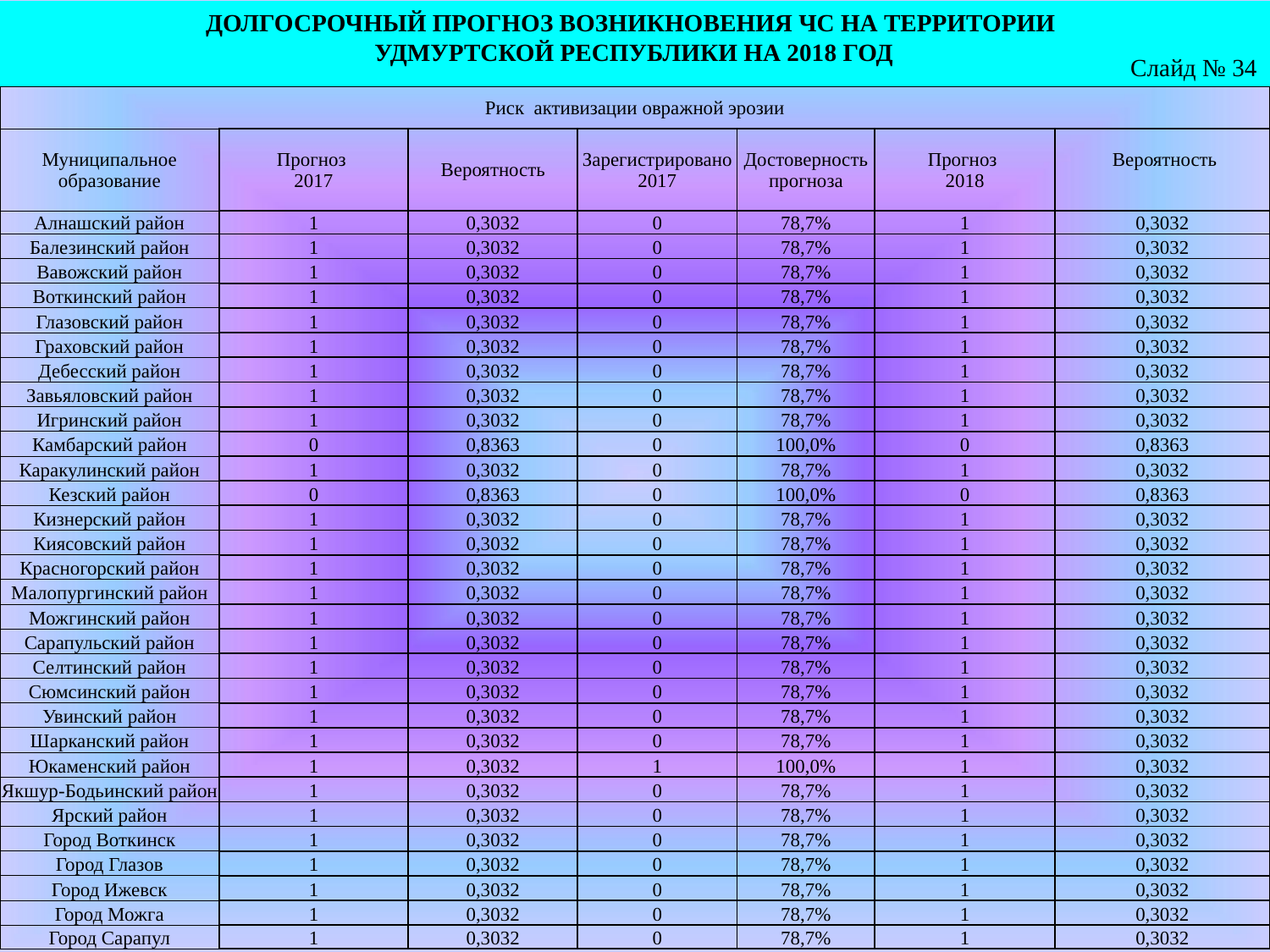

ДОЛГОСРОЧНЫЙ ПРОГНОЗ ВОЗНИКНОВЕНИЯ ЧС НА ТЕРРИТОРИИ
УДМУРТСКОЙ РЕСПУБЛИКИ НА 2018 ГОД
Слайд № 34
| Риск активизации овражной эрозии |  |  |  |  |  |  |
| --- | --- | --- | --- | --- | --- | --- |
| Муниципальное образование | Прогноз 2017 | Вероятность | Зарегистрировано 2017 | Достоверность прогноза | Прогноз 2018 | Вероятность |
| Алнашский район | 1 | 0,3032 | 0 | 78,7% | 1 | 0,3032 |
| Балезинский район | 1 | 0,3032 | 0 | 78,7% | 1 | 0,3032 |
| Вавожский район | 1 | 0,3032 | 0 | 78,7% | 1 | 0,3032 |
| Воткинский район | 1 | 0,3032 | 0 | 78,7% | 1 | 0,3032 |
| Глазовский район | 1 | 0,3032 | 0 | 78,7% | 1 | 0,3032 |
| Граховский район | 1 | 0,3032 | 0 | 78,7% | 1 | 0,3032 |
| Дебесский район | 1 | 0,3032 | 0 | 78,7% | 1 | 0,3032 |
| Завьяловский район | 1 | 0,3032 | 0 | 78,7% | 1 | 0,3032 |
| Игринский район | 1 | 0,3032 | 0 | 78,7% | 1 | 0,3032 |
| Камбарский район | 0 | 0,8363 | 0 | 100,0% | 0 | 0,8363 |
| Каракулинский район | 1 | 0,3032 | 0 | 78,7% | 1 | 0,3032 |
| Кезский район | 0 | 0,8363 | 0 | 100,0% | 0 | 0,8363 |
| Кизнерский район | 1 | 0,3032 | 0 | 78,7% | 1 | 0,3032 |
| Киясовский район | 1 | 0,3032 | 0 | 78,7% | 1 | 0,3032 |
| Красногорский район | 1 | 0,3032 | 0 | 78,7% | 1 | 0,3032 |
| Малопургинский район | 1 | 0,3032 | 0 | 78,7% | 1 | 0,3032 |
| Можгинский район | 1 | 0,3032 | 0 | 78,7% | 1 | 0,3032 |
| Сарапульский район | 1 | 0,3032 | 0 | 78,7% | 1 | 0,3032 |
| Селтинский район | 1 | 0,3032 | 0 | 78,7% | 1 | 0,3032 |
| Сюмсинский район | 1 | 0,3032 | 0 | 78,7% | 1 | 0,3032 |
| Увинский район | 1 | 0,3032 | 0 | 78,7% | 1 | 0,3032 |
| Шарканский район | 1 | 0,3032 | 0 | 78,7% | 1 | 0,3032 |
| Юкаменский район | 1 | 0,3032 | 1 | 100,0% | 1 | 0,3032 |
| Якшур-Бодьинский район | 1 | 0,3032 | 0 | 78,7% | 1 | 0,3032 |
| Ярский район | 1 | 0,3032 | 0 | 78,7% | 1 | 0,3032 |
| Город Воткинск | 1 | 0,3032 | 0 | 78,7% | 1 | 0,3032 |
| Город Глазов | 1 | 0,3032 | 0 | 78,7% | 1 | 0,3032 |
| Город Ижевск | 1 | 0,3032 | 0 | 78,7% | 1 | 0,3032 |
| Город Можга | 1 | 0,3032 | 0 | 78,7% | 1 | 0,3032 |
| Город Сарапул | 1 | 0,3032 | 0 | 78,7% | 1 | 0,3032 |